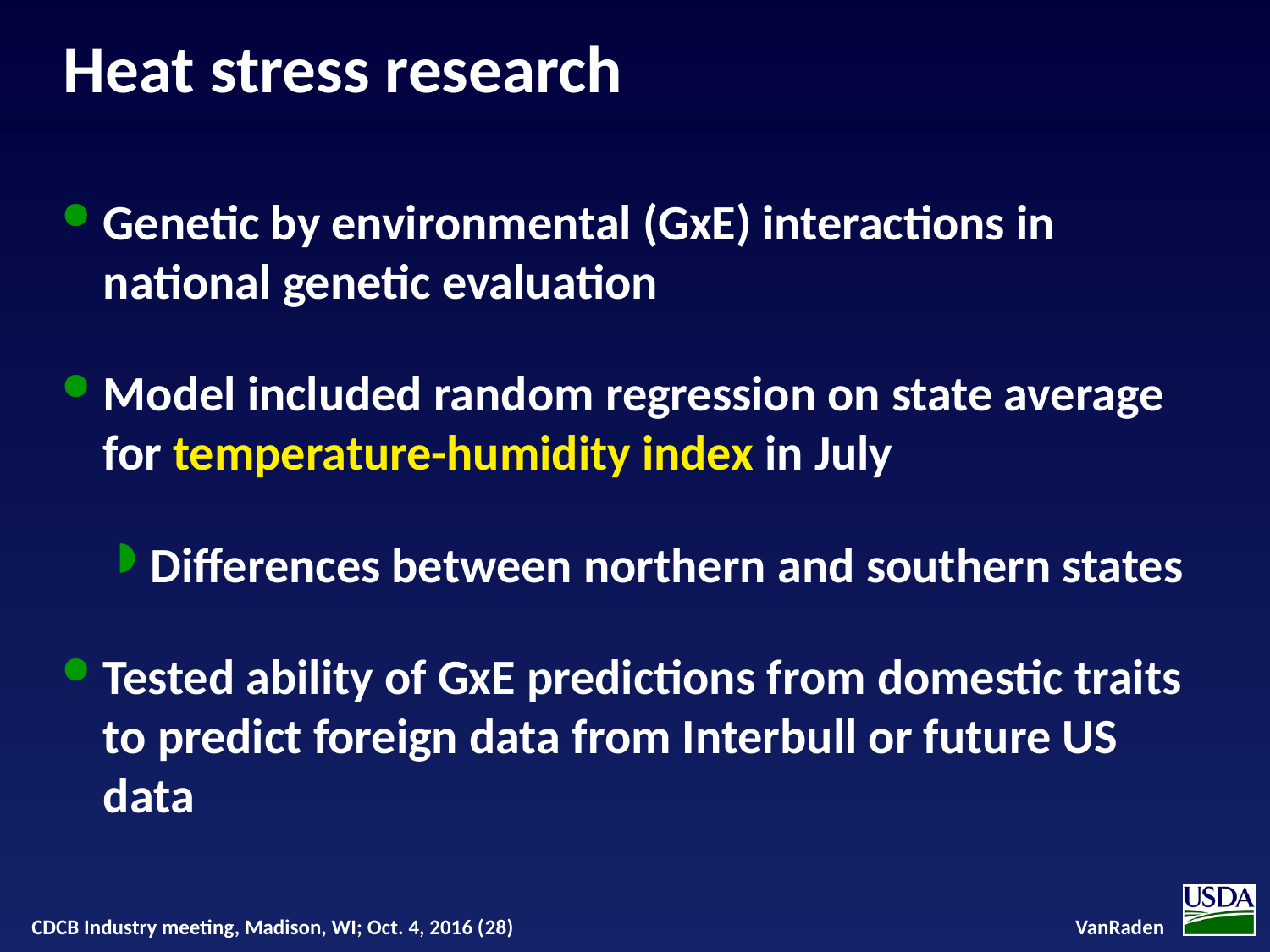

# Heat stress research
Genetic by environmental (GxE) interactions in national genetic evaluation
Model included random regression on state average for temperature-humidity index in July
Differences between northern and southern states
Tested ability of GxE predictions from domestic traits to predict foreign data from Interbull or future US data